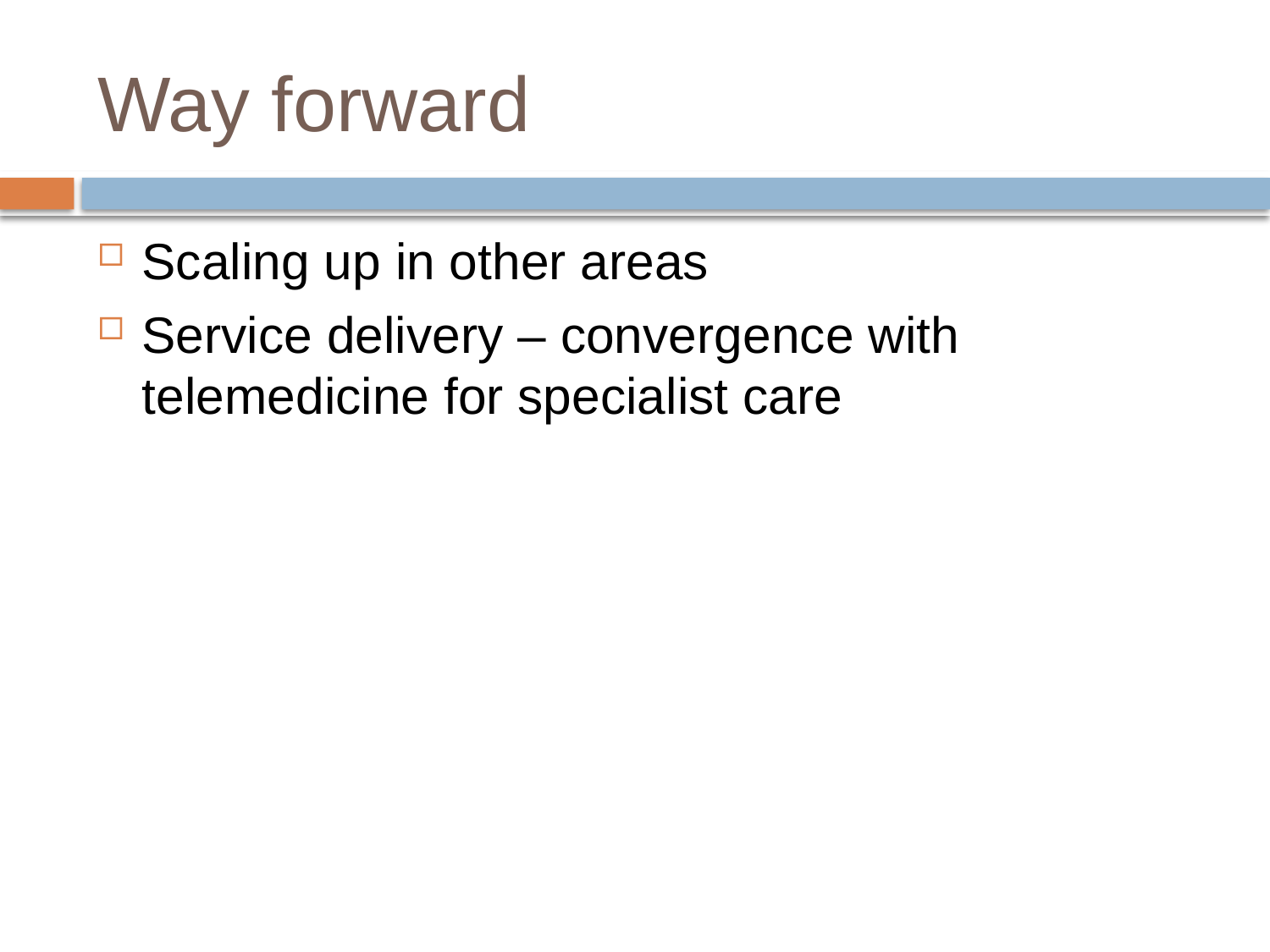

# Way forward
Scaling up in other areas
Service delivery – convergence with telemedicine for specialist care